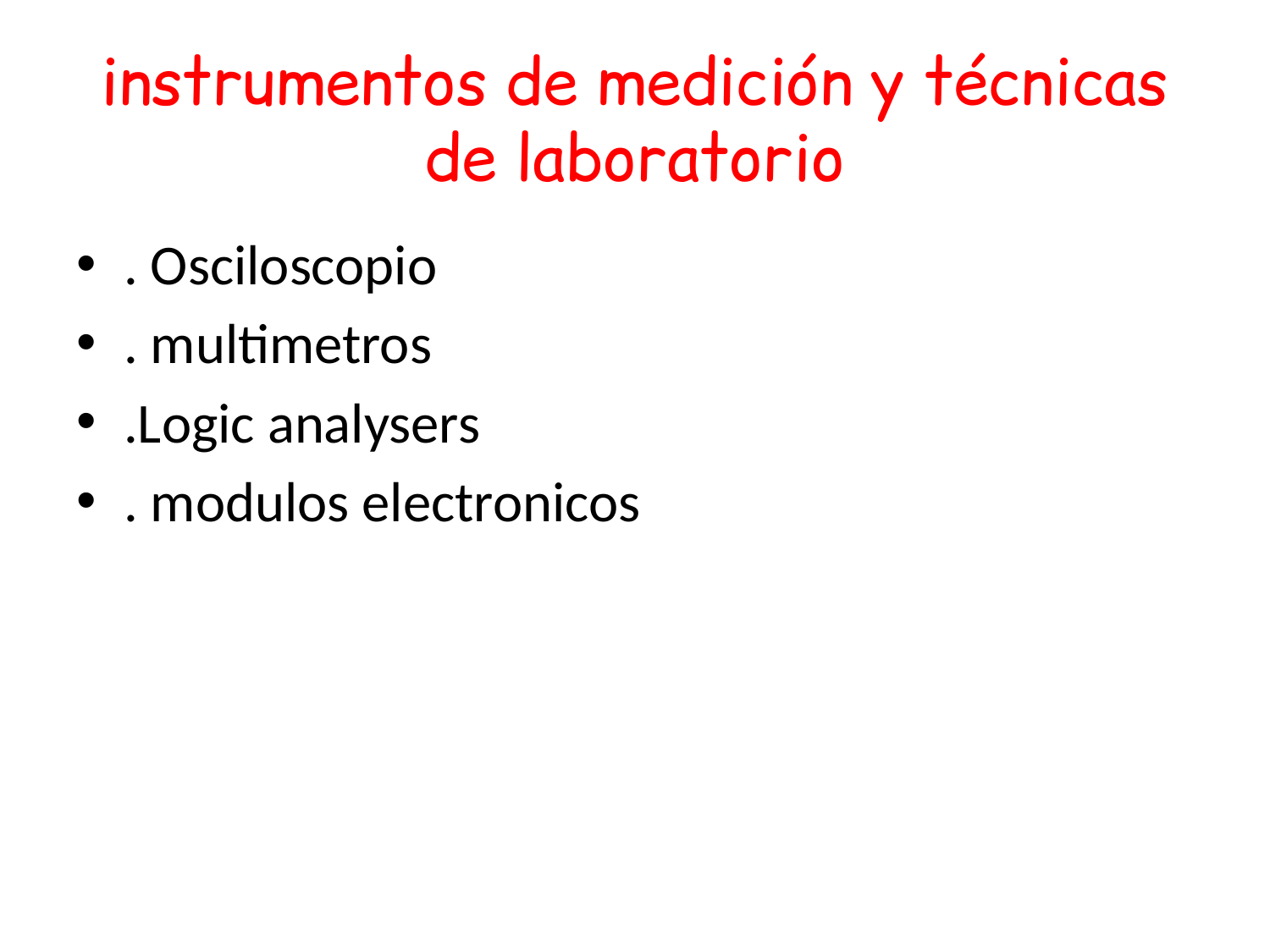

# instrumentos de medición y técnicas de laboratorio
. Osciloscopio
. multimetros
.Logic analysers
. modulos electronicos